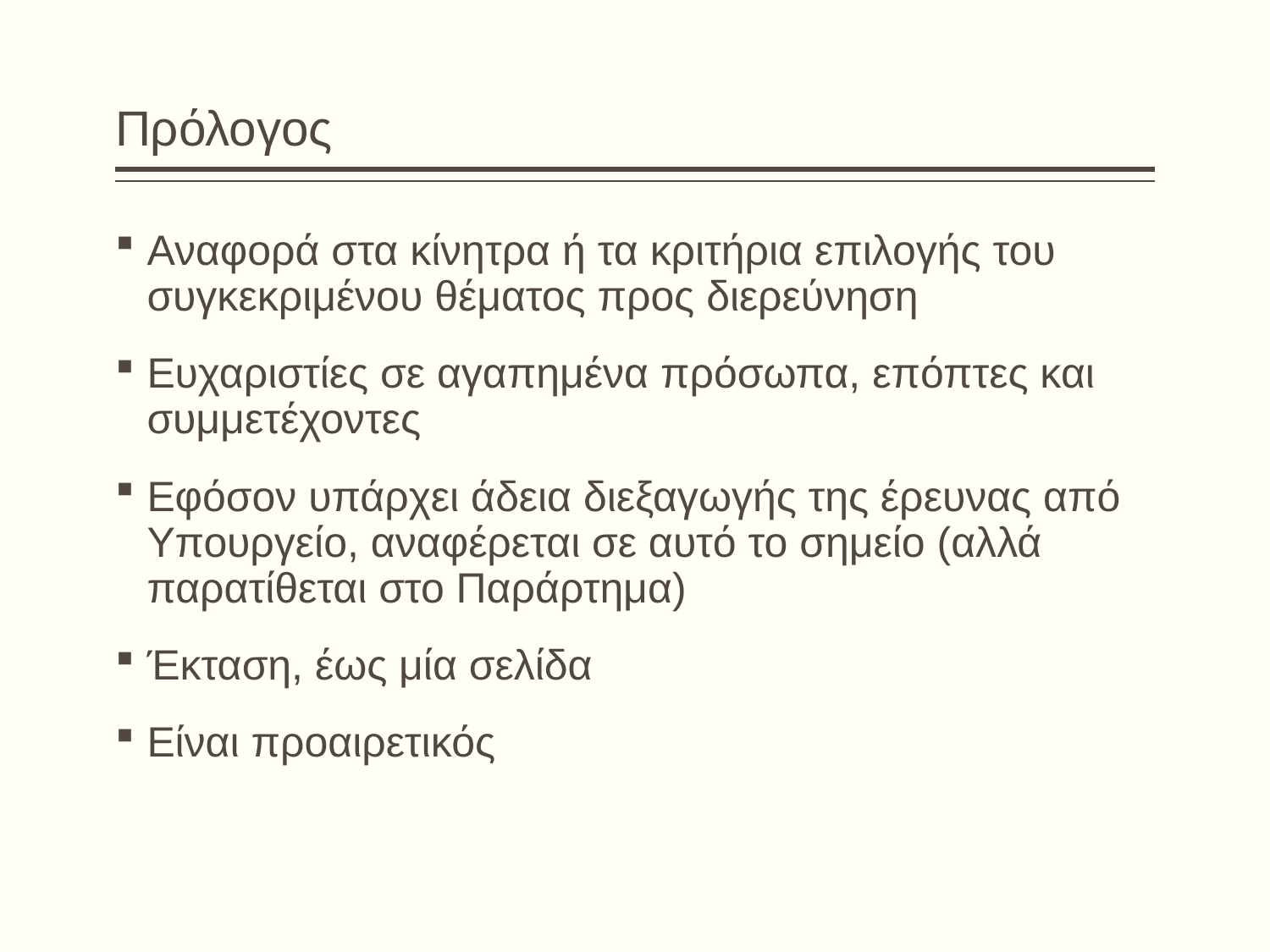

# Πρόλογος
Αναφορά στα κίνητρα ή τα κριτήρια επιλογής του συγκεκριμένου θέματος προς διερεύνηση
Ευχαριστίες σε αγαπημένα πρόσωπα, επόπτες και συμμετέχοντες
Εφόσον υπάρχει άδεια διεξαγωγής της έρευνας από Υπουργείο, αναφέρεται σε αυτό το σημείο (αλλά παρατίθεται στο Παράρτημα)
Έκταση, έως μία σελίδα
Είναι προαιρετικός